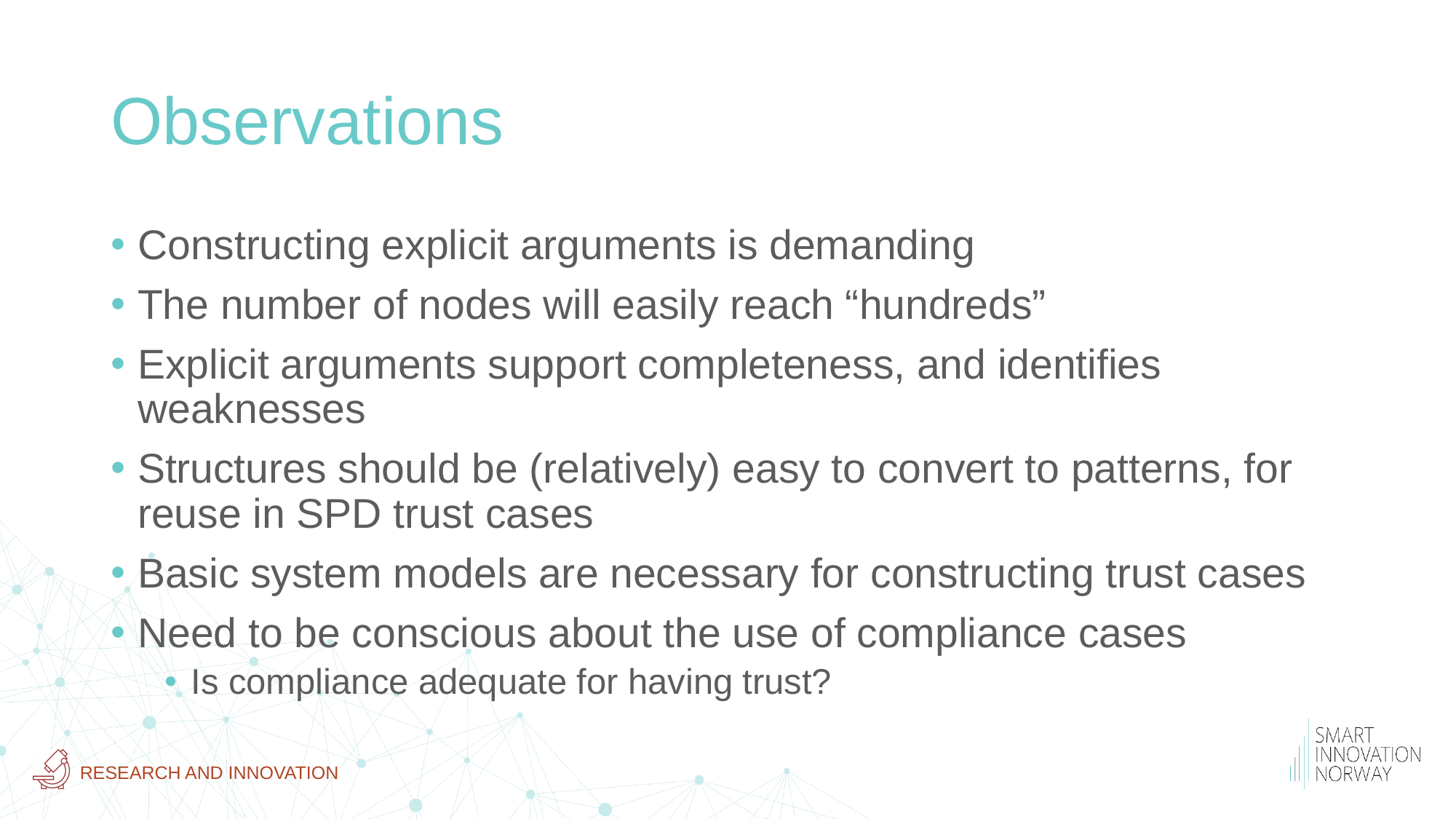

# Observations
Constructing explicit arguments is demanding
The number of nodes will easily reach “hundreds”
Explicit arguments support completeness, and identifies weaknesses
Structures should be (relatively) easy to convert to patterns, for reuse in SPD trust cases
Basic system models are necessary for constructing trust cases
Need to be conscious about the use of compliance cases
Is compliance adequate for having trust?